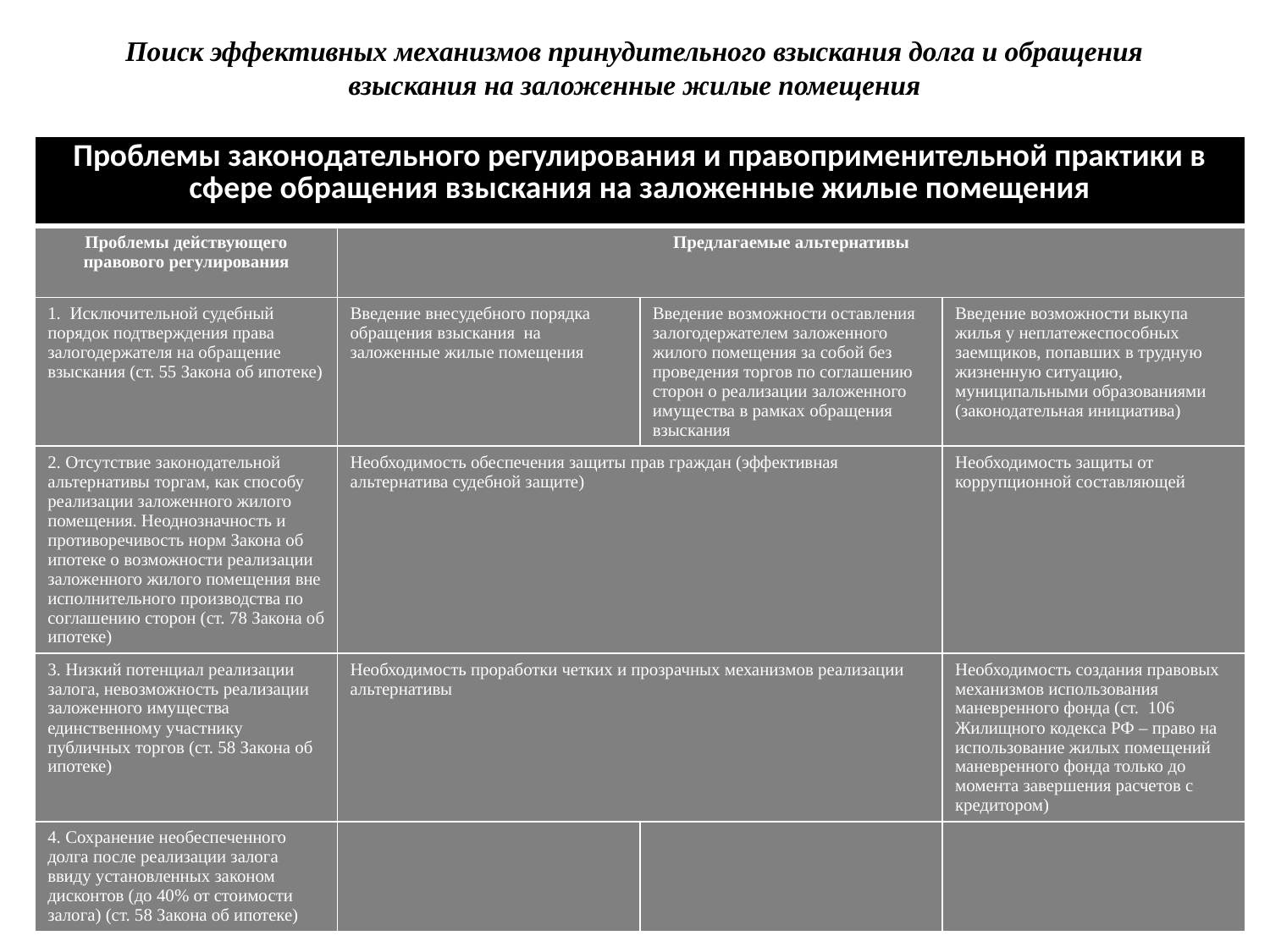

# Поиск эффективных механизмов принудительного взыскания долга и обращения взыскания на заложенные жилые помещения

| Проблемы законодательного регулирования и правоприменительной практики в сфере обращения взыскания на заложенные жилые помещения |  |  |  |
| --- | --- | --- | --- |
| Проблемы действующего правового регулирования | Предлагаемые альтернативы |  |  |
| 1. Исключительной судебный порядок подтверждения права залогодержателя на обращение взыскания (ст. 55 Закона об ипотеке) | Введение внесудебного порядка обращения взыскания на заложенные жилые помещения | Введение возможности оставления залогодержателем заложенного жилого помещения за собой без проведения торгов по соглашению сторон о реализации заложенного имущества в рамках обращения взыскания | Введение возможности выкупа жилья у неплатежеспособных заемщиков, попавших в трудную жизненную ситуацию, муниципальными образованиями (законодательная инициатива) |
| 2. Отсутствие законодательной альтернативы торгам, как способу реализации заложенного жилого помещения. Неоднозначность и противоречивость норм Закона об ипотеке о возможности реализации заложенного жилого помещения вне исполнительного производства по соглашению сторон (ст. 78 Закона об ипотеке) | Необходимость обеспечения защиты прав граждан (эффективная альтернатива судебной защите) |  | Необходимость защиты от коррупционной составляющей |
| 3. Низкий потенциал реализации залога, невозможность реализации заложенного имущества единственному участнику публичных торгов (ст. 58 Закона об ипотеке) | Необходимость проработки четких и прозрачных механизмов реализации альтернативы |  | Необходимость создания правовых механизмов использования маневренного фонда (ст. 106 Жилищного кодекса РФ – право на использование жилых помещений маневренного фонда только до момента завершения расчетов с кредитором) |
| 4. Сохранение необеспеченного долга после реализации залога ввиду установленных законом дисконтов (до 40% от стоимости залога) (ст. 58 Закона об ипотеке) |  |  |  |